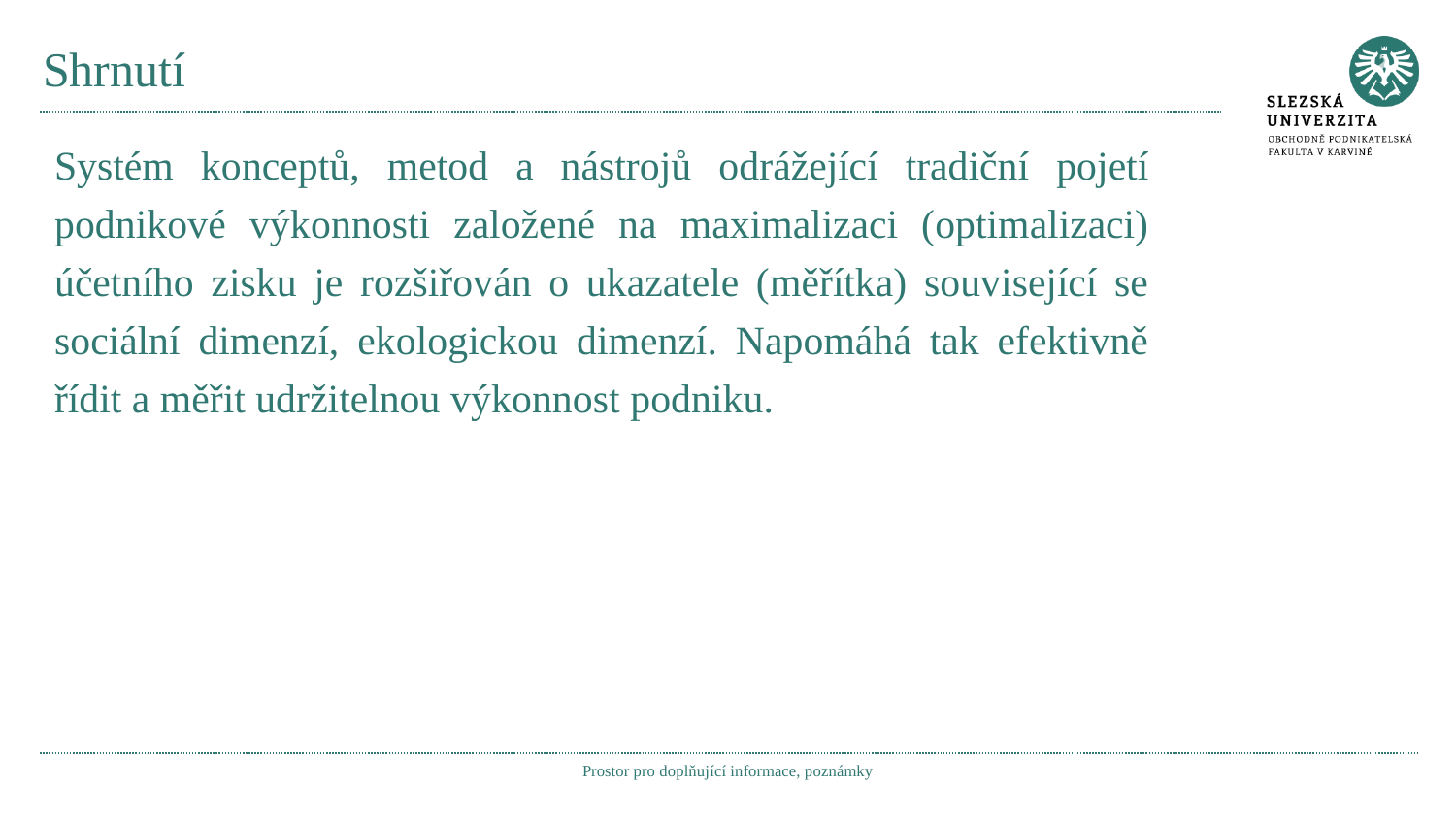

# Shrnutí
Systém konceptů, metod a nástrojů odrážející tradiční pojetí podnikové výkonnosti založené na maximalizaci (optimalizaci) účetního zisku je rozšiřován o ukazatele (měřítka) související se sociální dimenzí, ekologickou dimenzí. Napomáhá tak efektivně řídit a měřit udržitelnou výkonnost podniku.
Prostor pro doplňující informace, poznámky